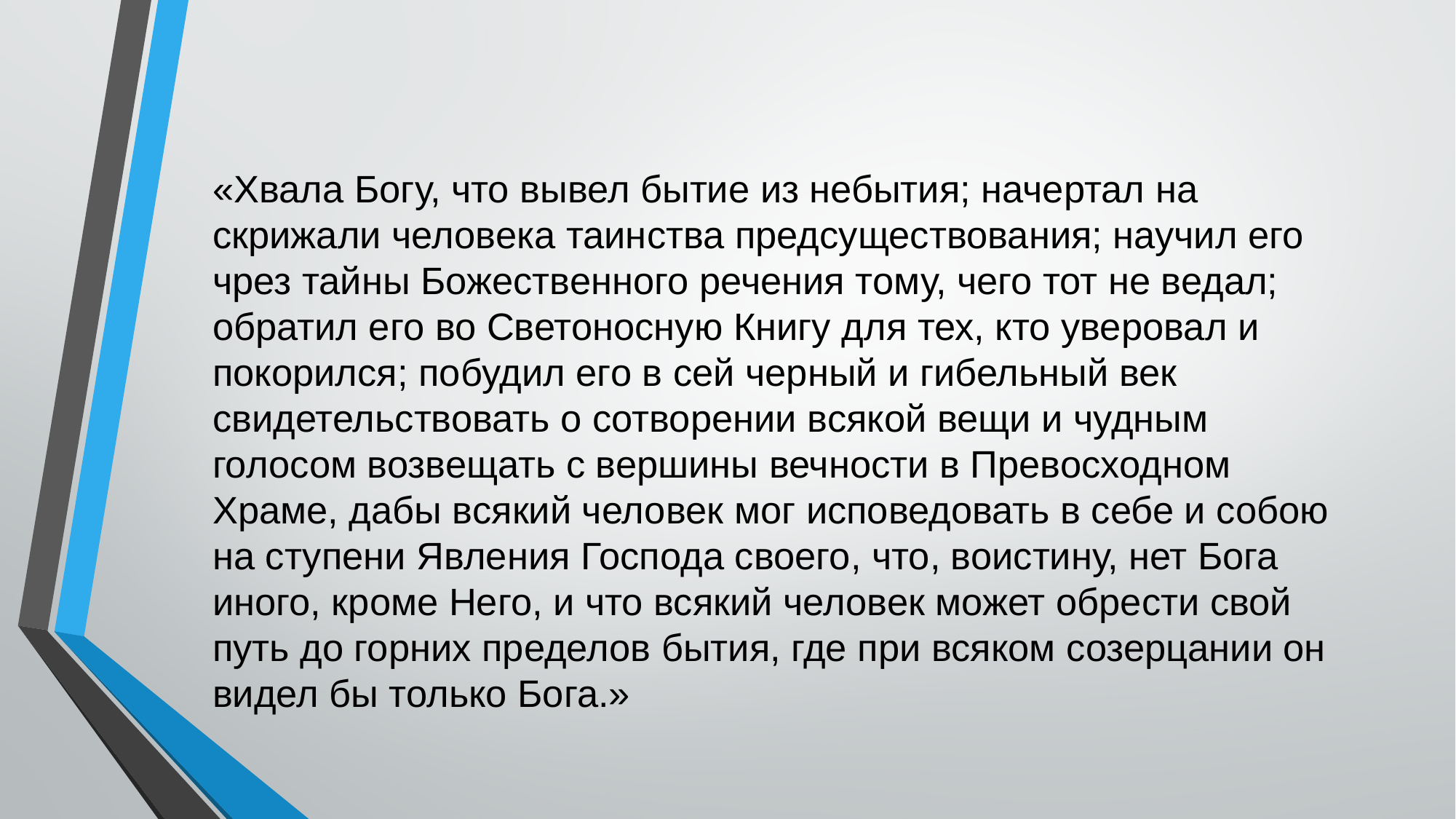

«Хвала Богу, что вывел бытие из небытия; начертал на скрижали человека таинства предсуществования; научил его чрез тайны Божественного речения тому, чего тот не ведал; обратил его во Светоносную Книгу для тех, кто уверовал и покорился; побудил его в сей черный и гибельный век свидетельствовать о сотворении всякой вещи и чудным голосом возвещать с вершины вечности в Превосходном Храме, дабы всякий человек мог исповедовать в себе и собою на ступени Явления Господа своего, что, воистину, нет Бога иного, кроме Него, и что всякий человек может обрести свой путь до горних пределов бытия, где при всяком созерцании он видел бы только Бога.»